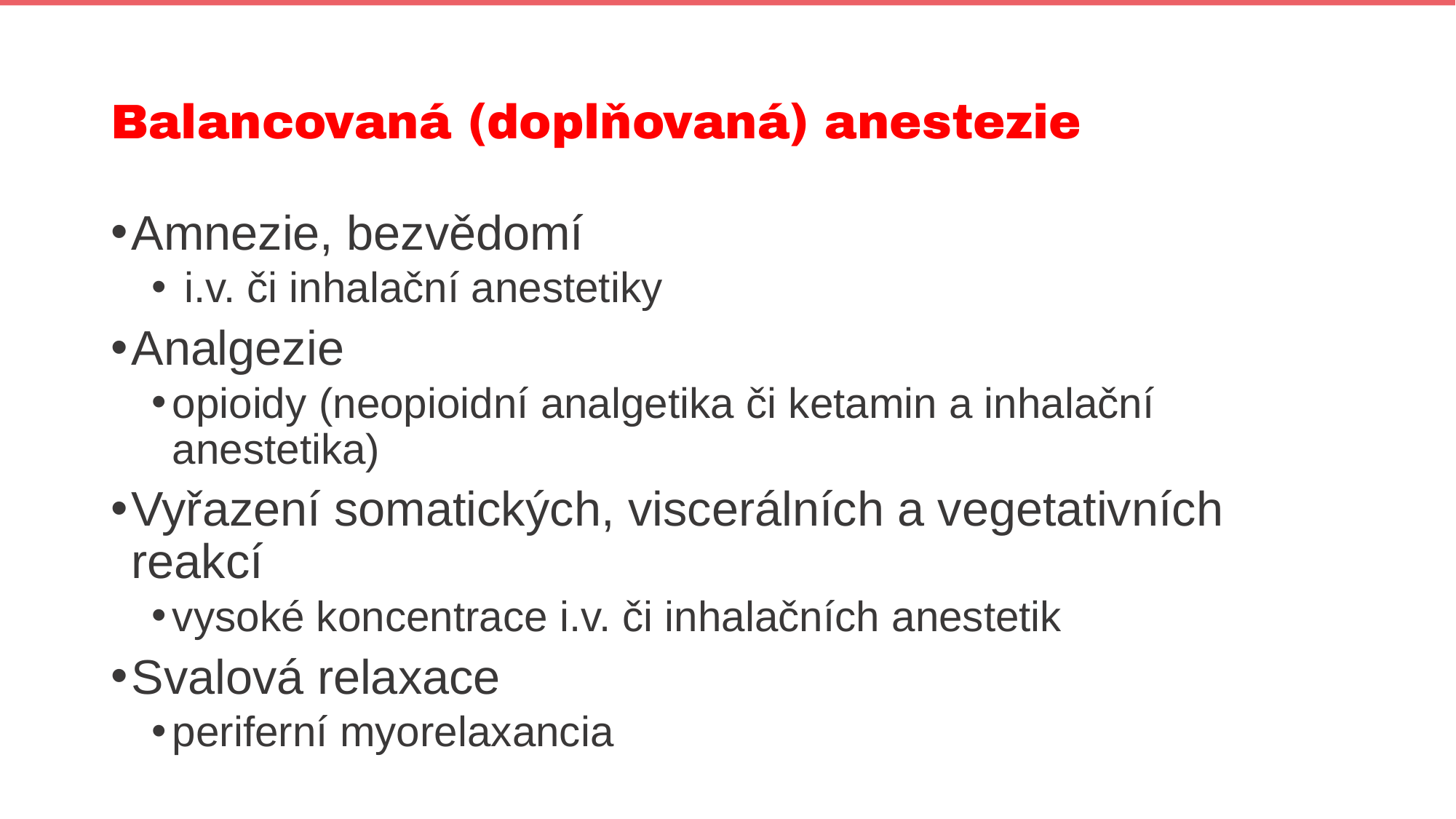

# Balancovaná (doplňovaná) anestezie
Amnezie, bezvědomí
 i.v. či inhalační anestetiky
Analgezie
opioidy (neopioidní analgetika či ketamin a inhalační anestetika)
Vyřazení somatických, viscerálních a vegetativních reakcí
vysoké koncentrace i.v. či inhalačních anestetik
Svalová relaxace
periferní myorelaxancia